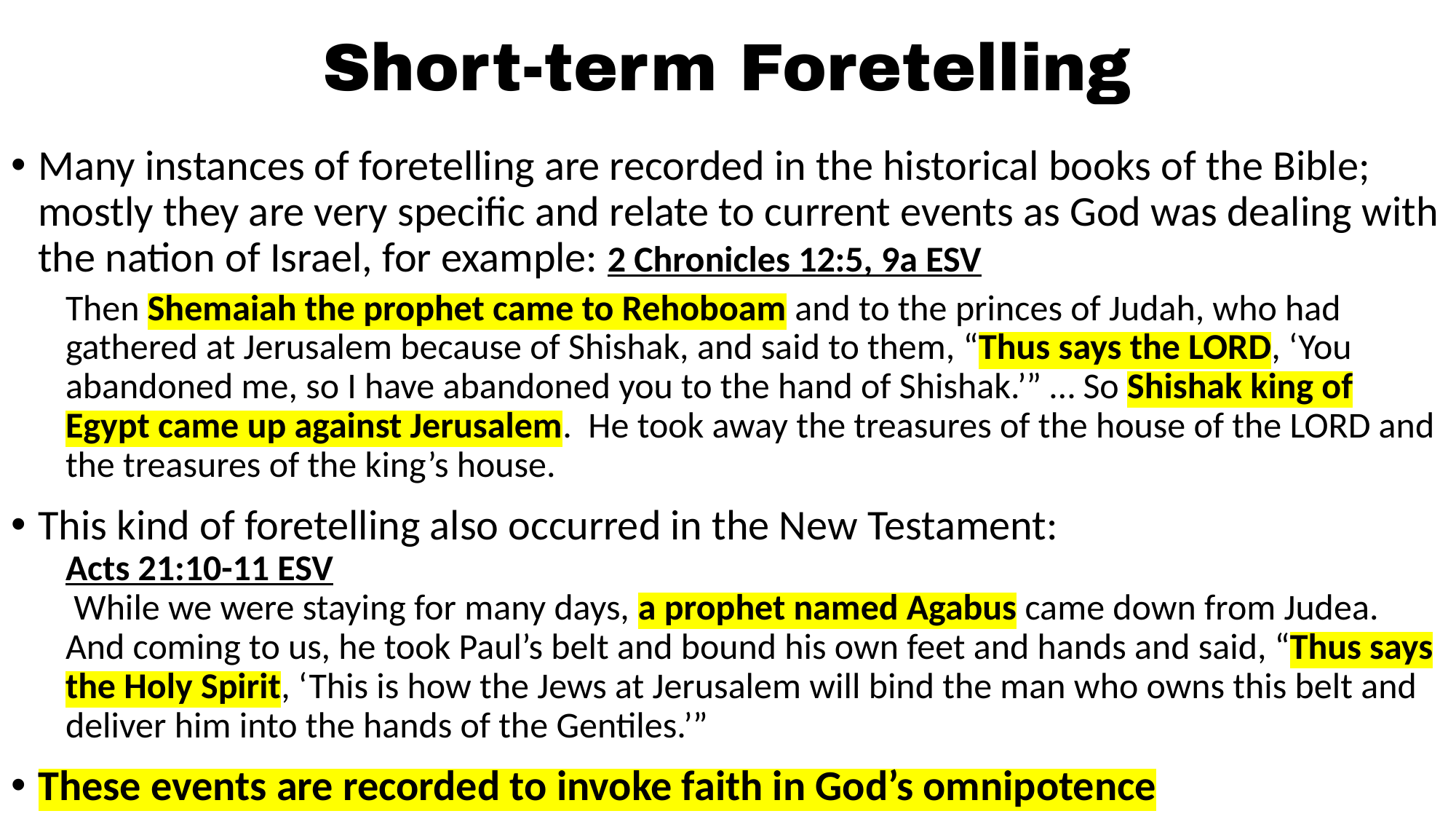

# Short-term Foretelling
Many instances of foretelling are recorded in the historical books of the Bible; mostly they are very specific and relate to current events as God was dealing with the nation of Israel, for example: 2 Chronicles 12:5, 9a ESV
Then Shemaiah the prophet came to Rehoboam and to the princes of Judah, who had gathered at Jerusalem because of Shishak, and said to them, “Thus says the LORD, ‘You abandoned me, so I have abandoned you to the hand of Shishak.’” … So Shishak king of Egypt came up against Jerusalem.  He took away the treasures of the house of the LORD and the treasures of the king’s house.
This kind of foretelling also occurred in the New Testament:
Acts 21:10-11 ESV
 While we were staying for many days, a prophet named Agabus came down from Judea.   And coming to us, he took Paul’s belt and bound his own feet and hands and said, “Thus says the Holy Spirit, ‘This is how the Jews at Jerusalem will bind the man who owns this belt and deliver him into the hands of the Gentiles.’”
These events are recorded to invoke faith in God’s omnipotence